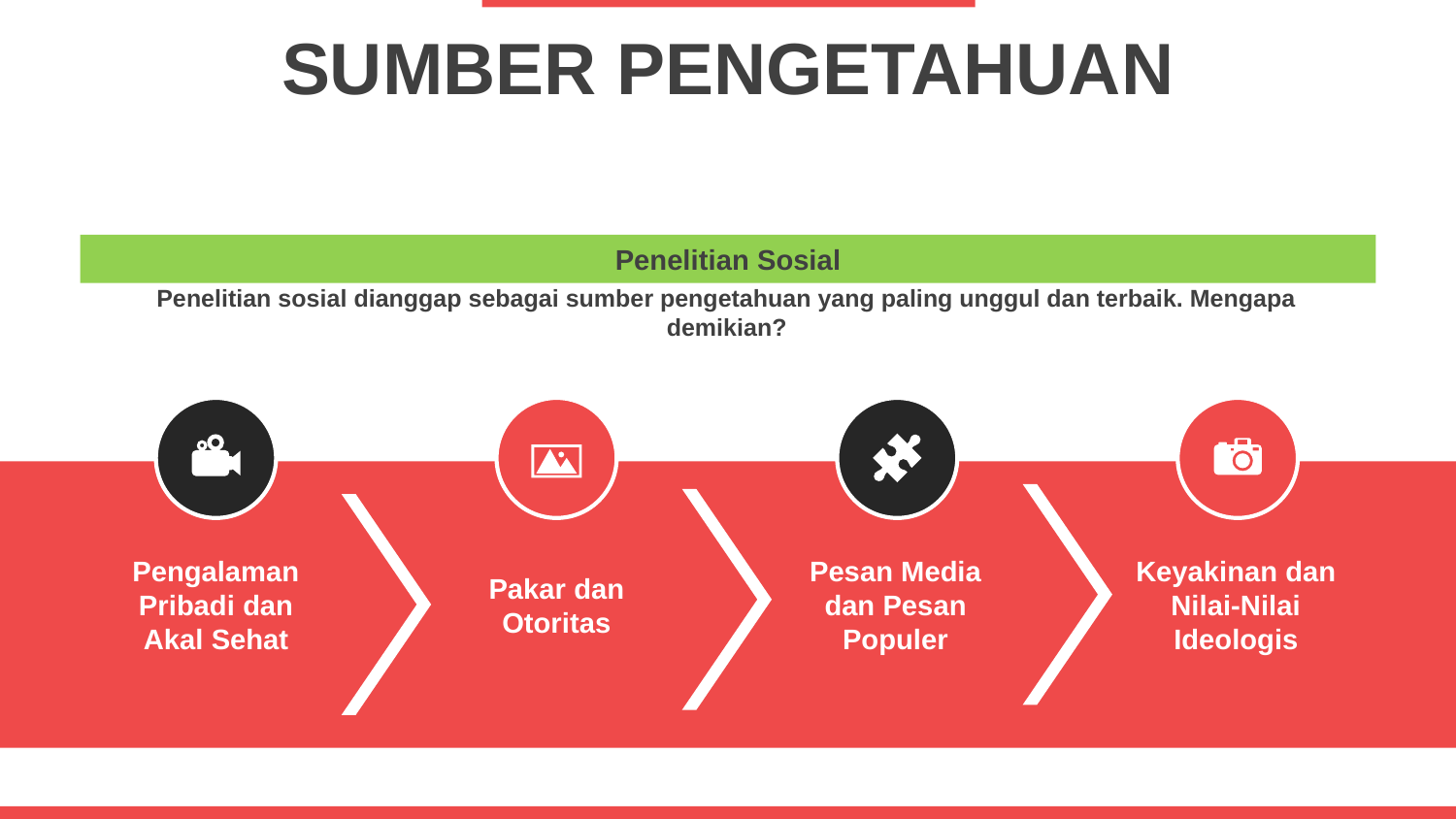

SUMBER PENGETAHUAN
Penelitian Sosial
Penelitian sosial dianggap sebagai sumber pengetahuan yang paling unggul dan terbaik. Mengapa demikian?

Pengalaman Pribadi dan Akal Sehat
Keyakinan dan Nilai-Nilai Ideologis
Pakar dan Otoritas
Pesan Media dan Pesan Populer